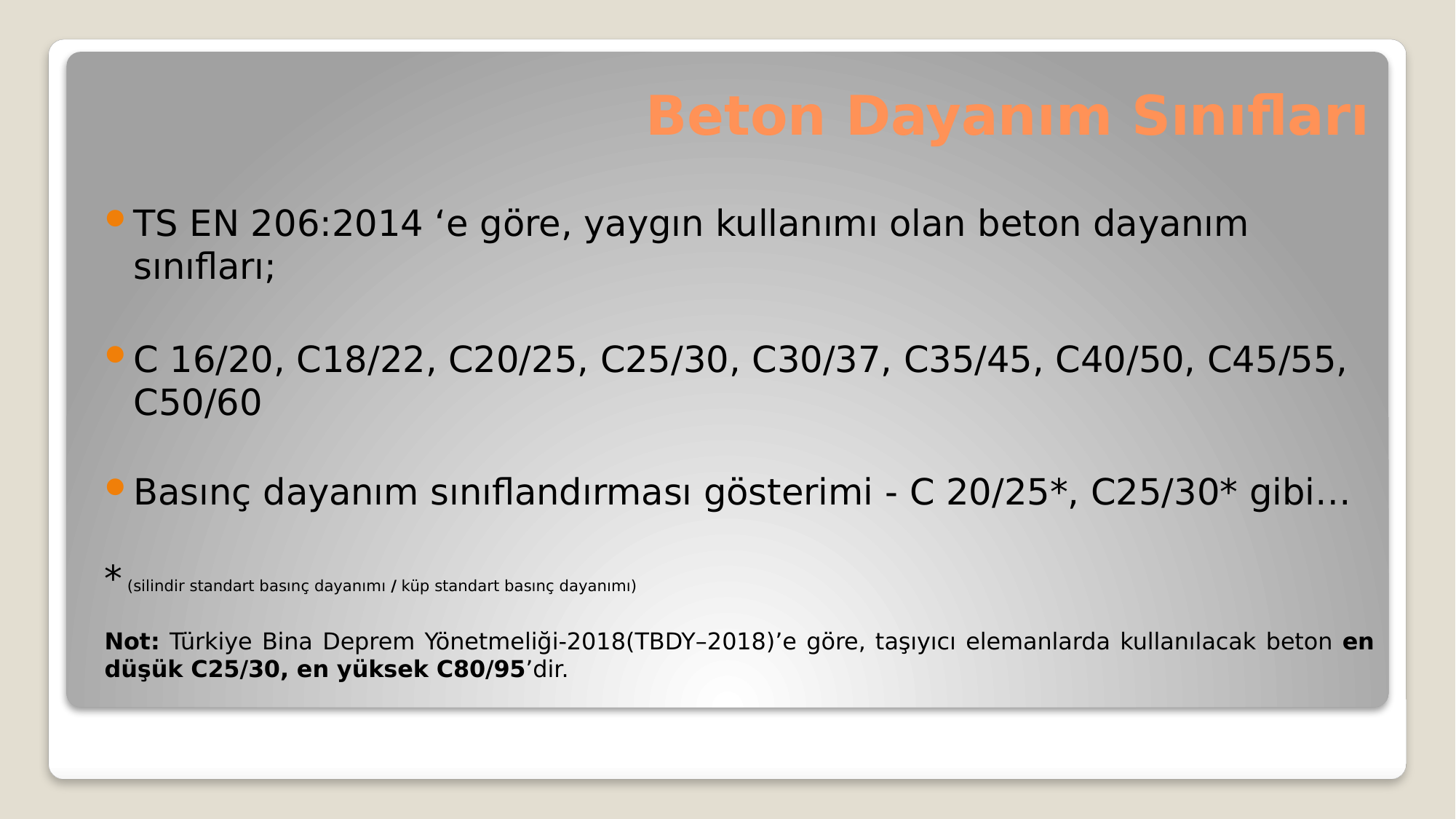

# Beton Dayanım Sınıfları
TS EN 206:2014 ‘e göre, yaygın kullanımı olan beton dayanım sınıfları;

C 16/20, C18/22, C20/25, C25/30, C30/37, C35/45, C40/50, C45/55, C50/60

Basınç dayanım sınıflandırması gösterimi - C 20/25*, C25/30* gibi…
* (silindir standart basınç dayanımı / küp standart basınç dayanımı)

Not: Türkiye Bina Deprem Yönetmeliği-2018(TBDY–2018)’e göre, taşıyıcı elemanlarda kullanılacak beton en düşük C25/30, en yüksek C80/95’dir.